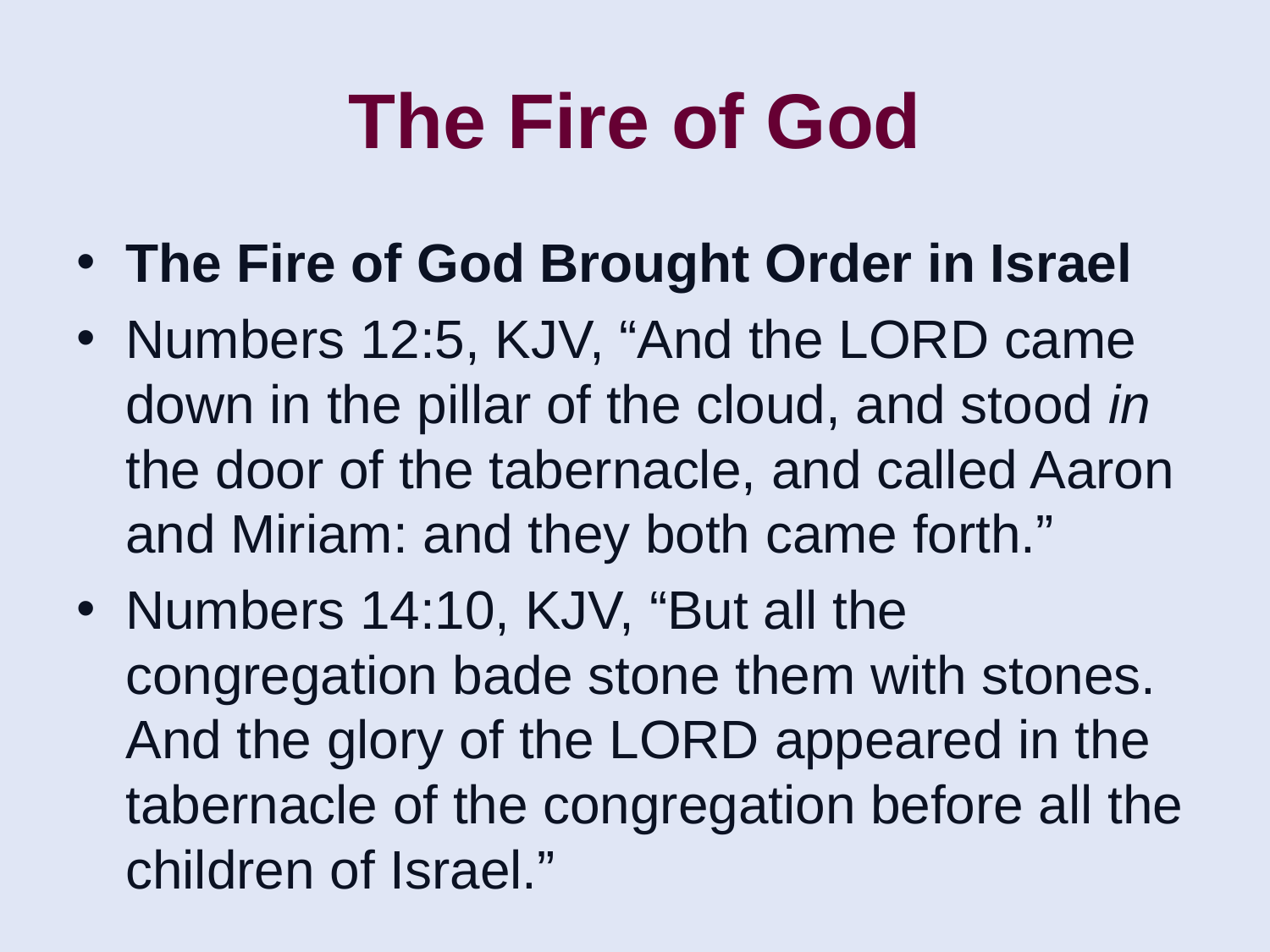

# The Fire of God
The Fire of God Brought Order in Israel
Numbers 12:5, KJV, “And the LORD came down in the pillar of the cloud, and stood in the door of the tabernacle, and called Aaron and Miriam: and they both came forth.”
Numbers 14:10, KJV, “But all the congregation bade stone them with stones. And the glory of the LORD appeared in the tabernacle of the congregation before all the children of Israel.”